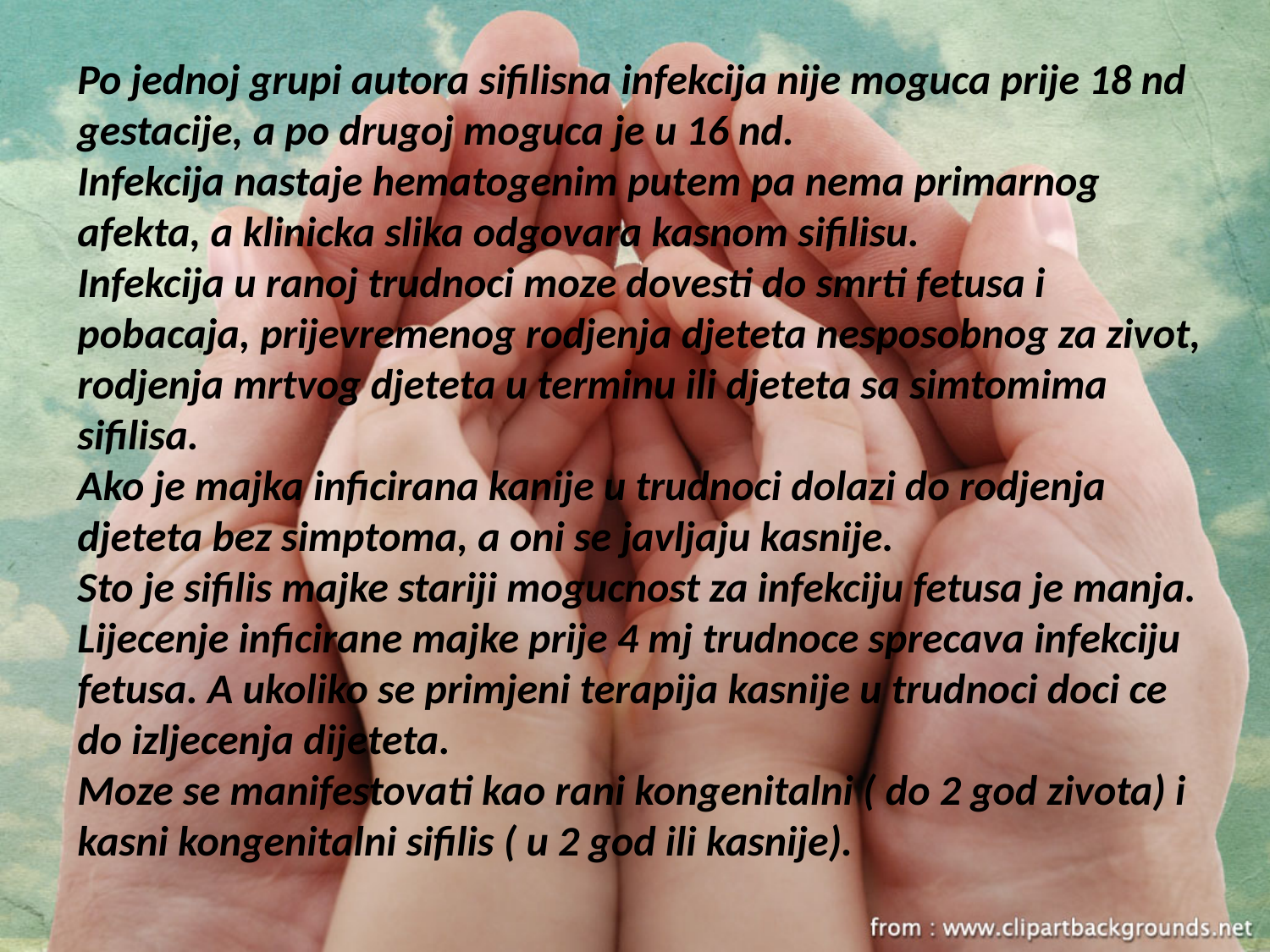

Po jednoj grupi autora sifilisna infekcija nije moguca prije 18 nd gestacije, a po drugoj moguca je u 16 nd.
Infekcija nastaje hematogenim putem pa nema primarnog afekta, a klinicka slika odgovara kasnom sifilisu.
Infekcija u ranoj trudnoci moze dovesti do smrti fetusa i pobacaja, prijevremenog rodjenja djeteta nesposobnog za zivot, rodjenja mrtvog djeteta u terminu ili djeteta sa simtomima sifilisa.
Ako je majka inficirana kanije u trudnoci dolazi do rodjenja djeteta bez simptoma, a oni se javljaju kasnije.
Sto je sifilis majke stariji mogucnost za infekciju fetusa je manja.
Lijecenje inficirane majke prije 4 mj trudnoce sprecava infekciju fetusa. A ukoliko se primjeni terapija kasnije u trudnoci doci ce do izljecenja dijeteta.
Moze se manifestovati kao rani kongenitalni ( do 2 god zivota) i kasni kongenitalni sifilis ( u 2 god ili kasnije).